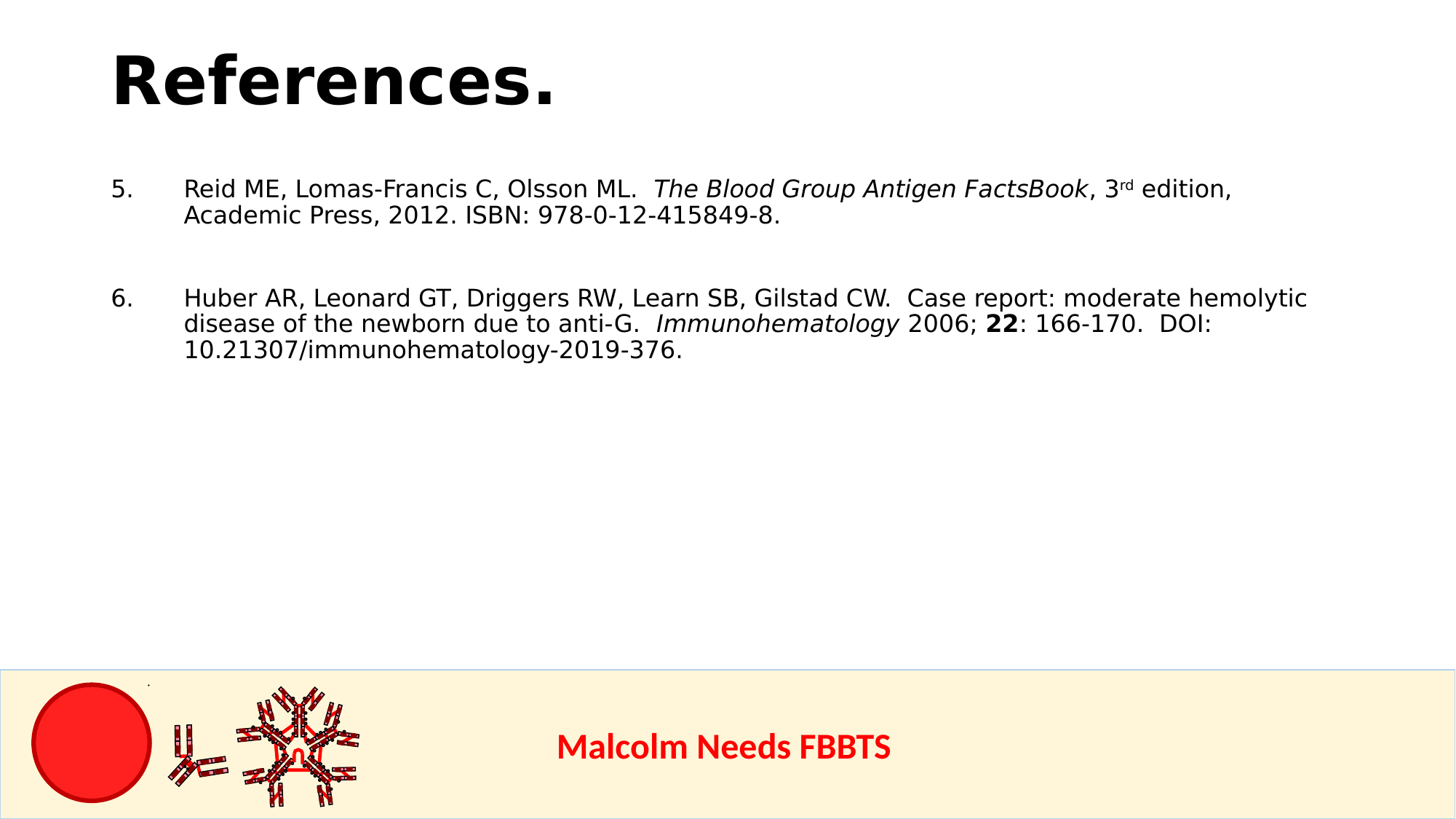

References.
Reid ME, Lomas-Francis C, Olsson ML.  The Blood Group Antigen FactsBook, 3rd edition, Academic Press, 2012. ISBN: 978-0-12-415849-8.

Huber AR, Leonard GT, Driggers RW, Learn SB, Gilstad CW.  Case report: moderate hemolytic disease of the newborn due to anti-G.  Immunohematology 2006; 22: 166-170.  DOI:  10.21307/immunohematology-2019-376.
					Malcolm Needs FBBTS